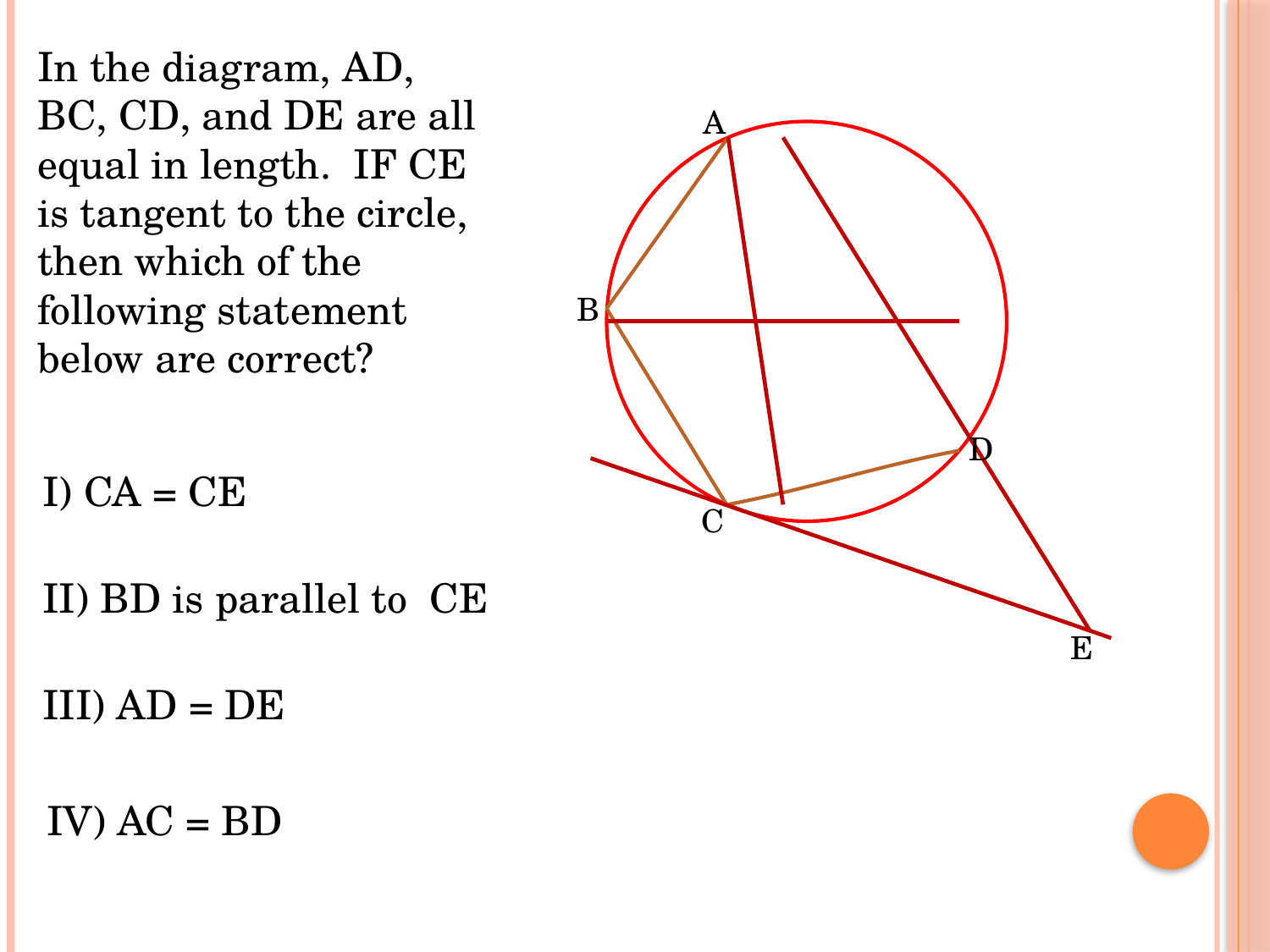

In the diagram, AD, BC, CD, and DE are all equal in length.  IF CE is tangent to the circle, then which of the following statement below are correct?
A

B
D
C
E
I) CA = CE
II) BD is parallel to  CE
III) AD = DE
IV) AC = BD